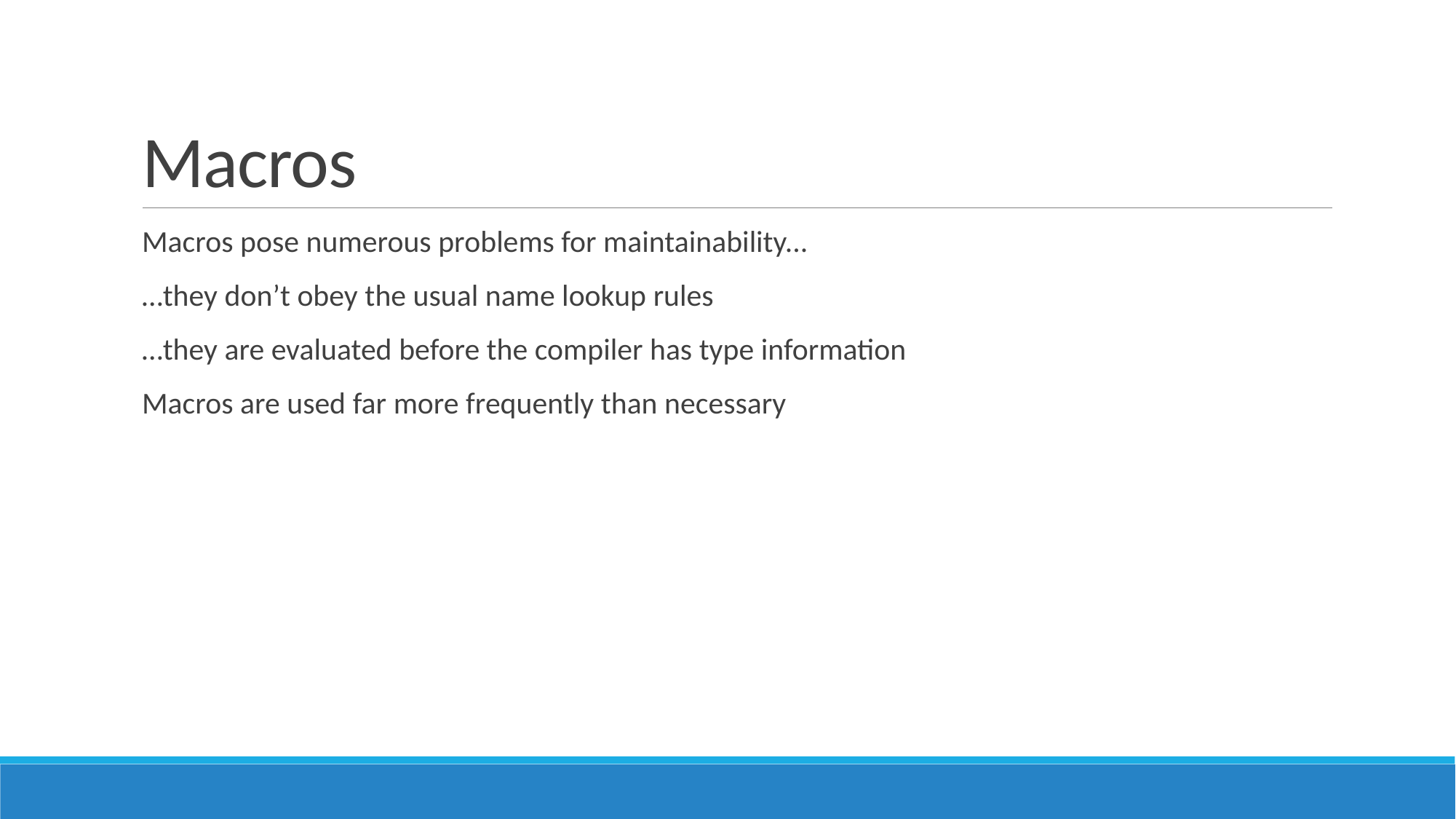

# Macros
Macros pose numerous problems for maintainability...
…they don’t obey the usual name lookup rules
…they are evaluated before the compiler has type information
Macros are used far more frequently than necessary